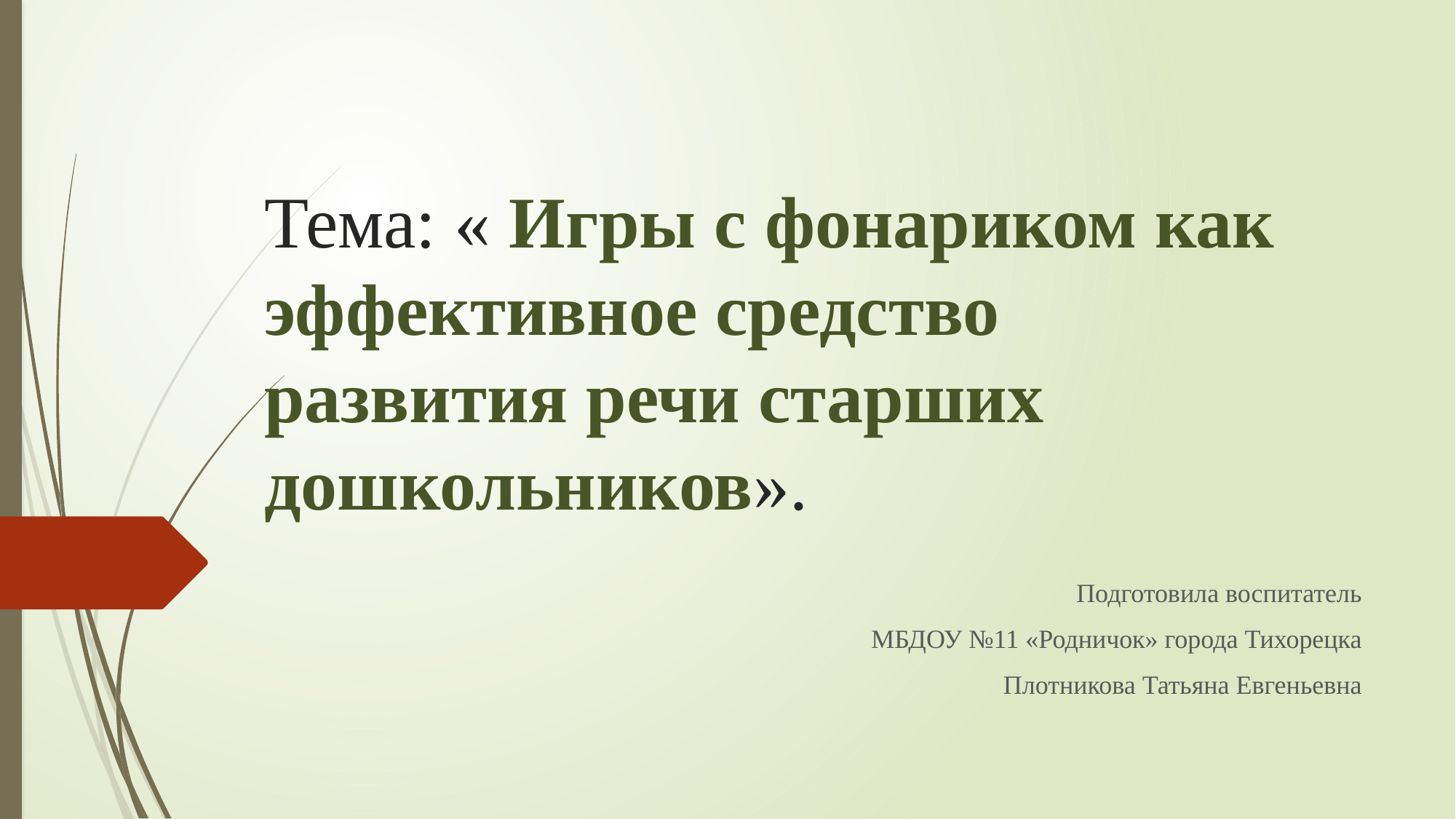

# Тема: « Игры с фонариком как эффективное средство развития речи старших дошкольников».
Подготовила воспитатель
 МБДОУ №11 «Родничок» города Тихорецка
Плотникова Татьяна Евгеньевна